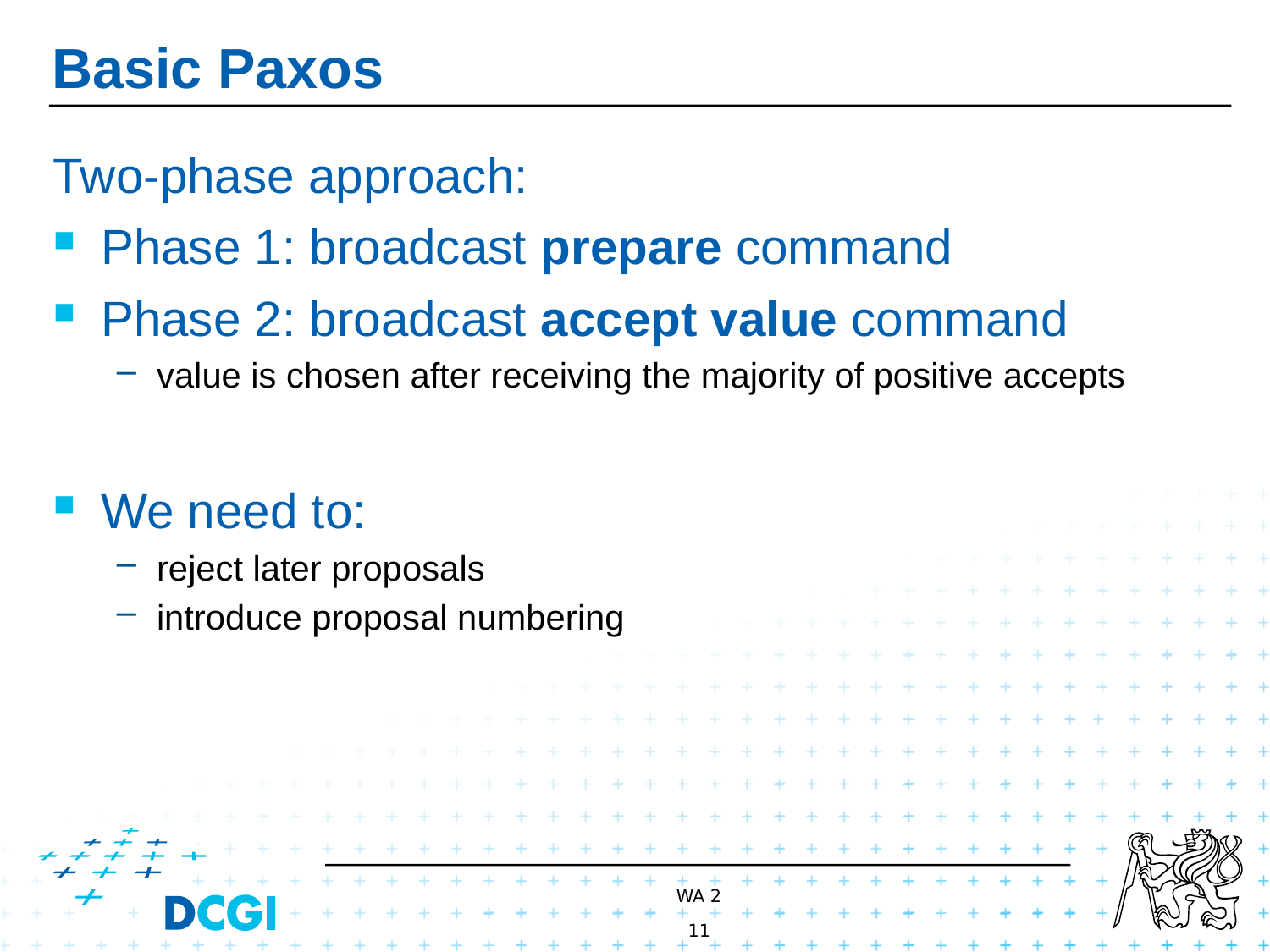

# Basic Paxos
Two-phase approach:
Phase 1: broadcast prepare command
Phase 2: broadcast accept value command
value is chosen after receiving the majority of positive accepts

We need to:
reject later proposals
introduce proposal numbering
WA 2
11